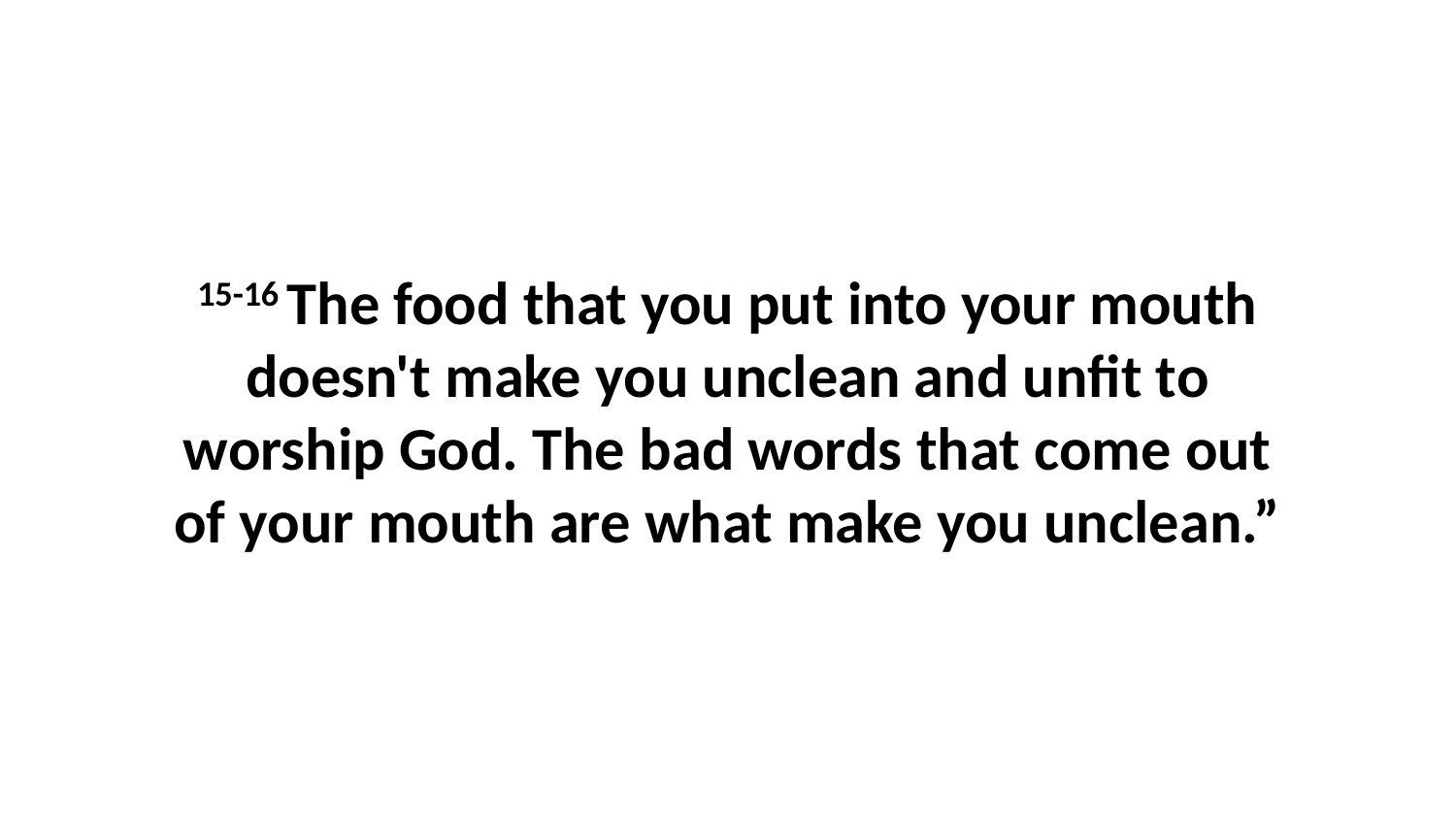

15-16 The food that you put into your mouth doesn't make you unclean and unfit to worship God. The bad words that come out of your mouth are what make you unclean.”